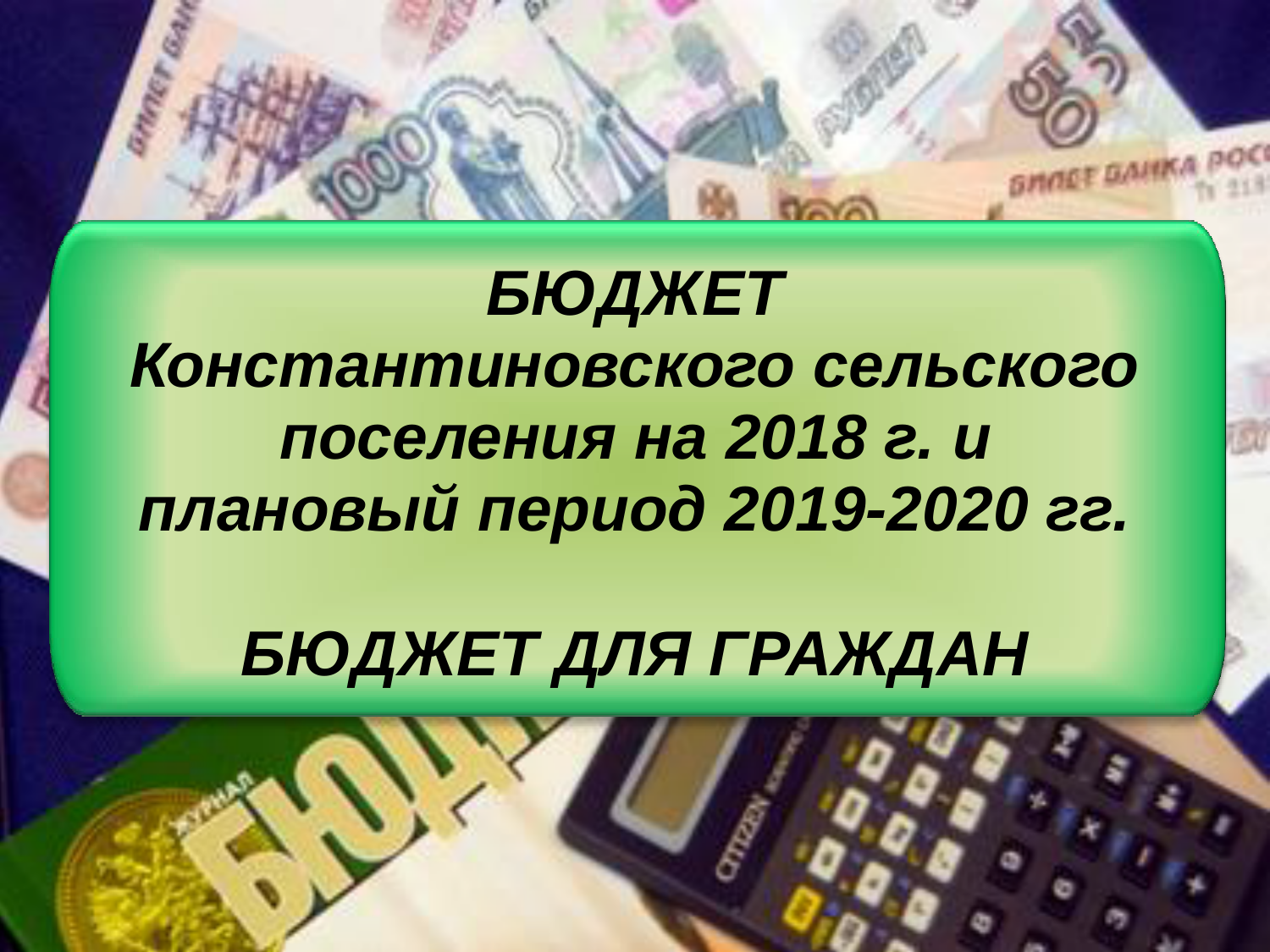

БЮДЖЕТ
Константиновского сельского поселения на 2018 г. и
плановый период 2019-2020 гг.

БЮДЖЕТ ДЛЯ ГРАЖДАН